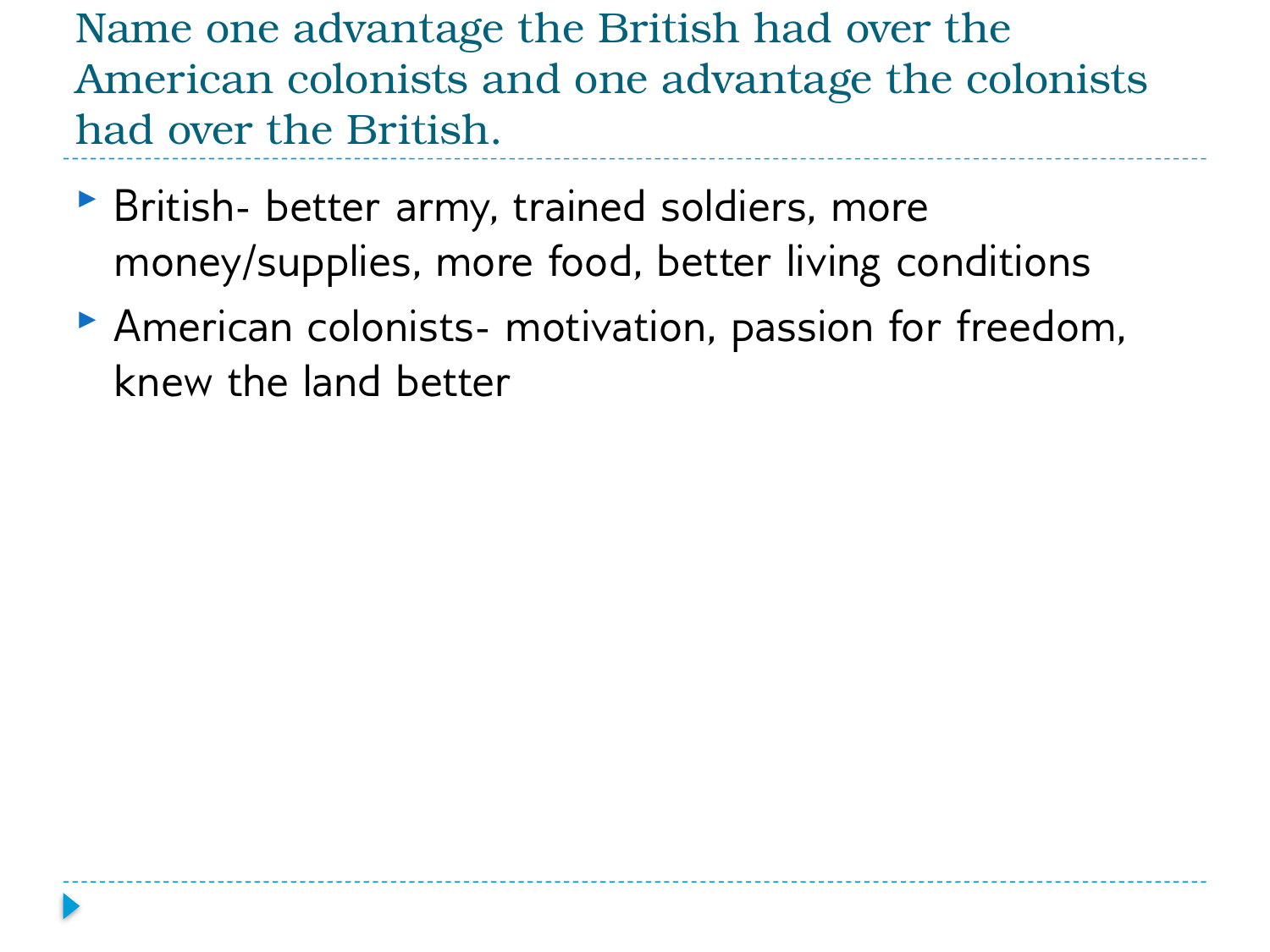

# Name one advantage the British had over the American colonists and one advantage the colonists had over the British.
British- better army, trained soldiers, more money/supplies, more food, better living conditions
American colonists- motivation, passion for freedom, knew the land better